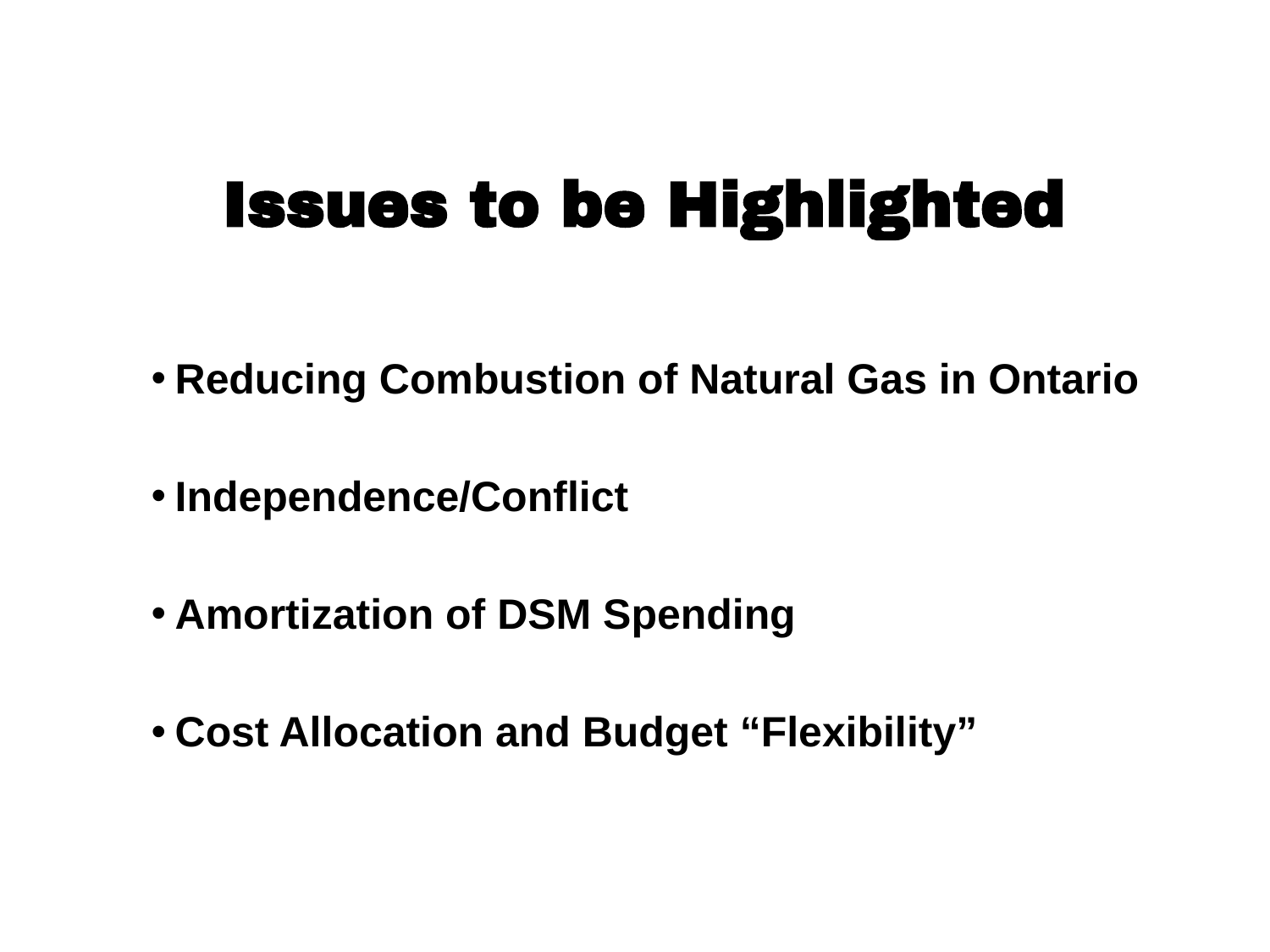

# Issues to be Highlighted

Reducing Combustion of Natural Gas in Ontario

Independence/Conflict

Amortization of DSM Spending

Cost Allocation and Budget “Flexibility”